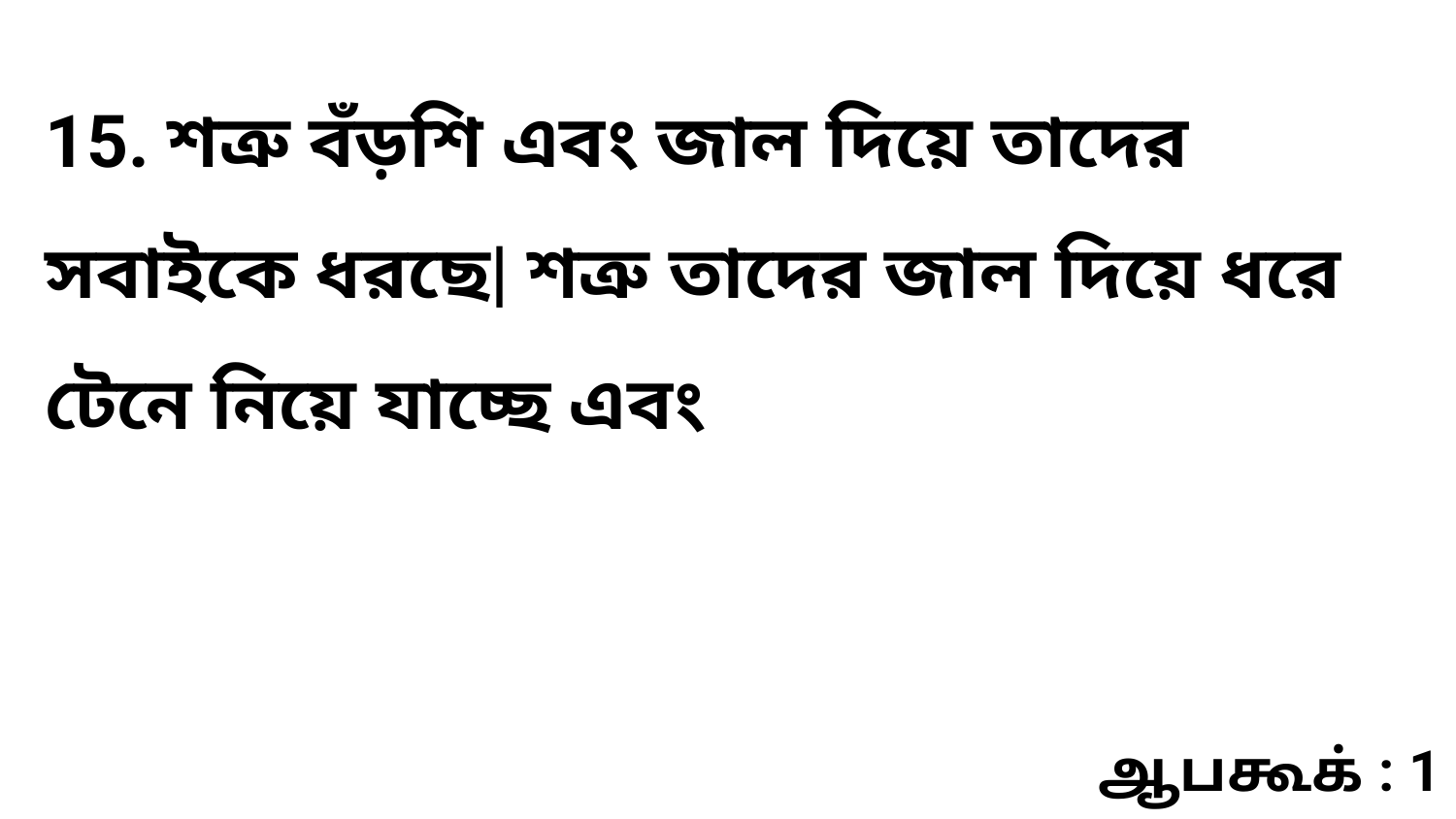

15. শত্রু বঁড়শি এবং জাল দিয়ে তাদের সবাইকে ধরছে| শত্রু তাদের জাল দিয়ে ধরে টেনে নিয়ে যাচ্ছে এবং
ஆபகூக் : 1